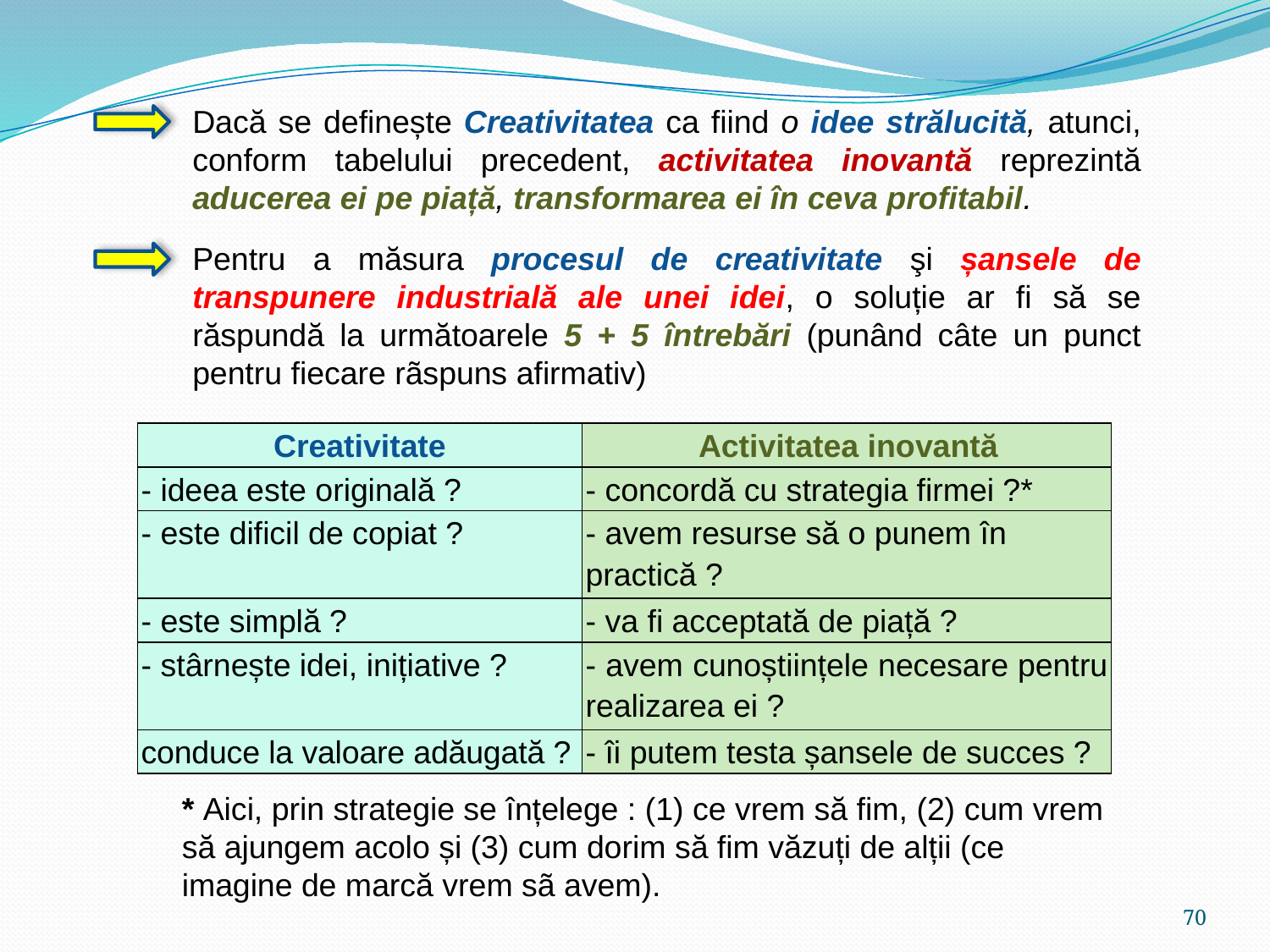

Dacă se definește Creativitatea ca fiind o idee strălucită, atunci, conform tabelului precedent, activitatea inovantă reprezintă aducerea ei pe piață, transformarea ei în ceva profitabil.

Pentru a măsura procesul de creativitate şi șansele de transpunere industrială ale unei idei, o soluție ar fi să se răspundă la următoarele 5 + 5 întrebări (punând câte un punct pentru fiecare rãspuns afirmativ)

| Creativitate | Activitatea inovantă |
| --- | --- |
| - ideea este originală ? | - concordă cu strategia firmei ?\* |
| - este dificil de copiat ? | - avem resurse să o punem în practică ? |
| - este simplă ? | - va fi acceptată de piață ? |
| - stârnește idei, inițiative ? | - avem cunoștiințele necesare pentru realizarea ei ? |
| conduce la valoare adăugată ? | - îi putem testa șansele de succes ? |
* Aici, prin strategie se înțelege : (1) ce vrem să fim, (2) cum vrem să ajungem acolo și (3) cum dorim să fim văzuți de alții (ce imagine de marcă vrem sã avem).
70